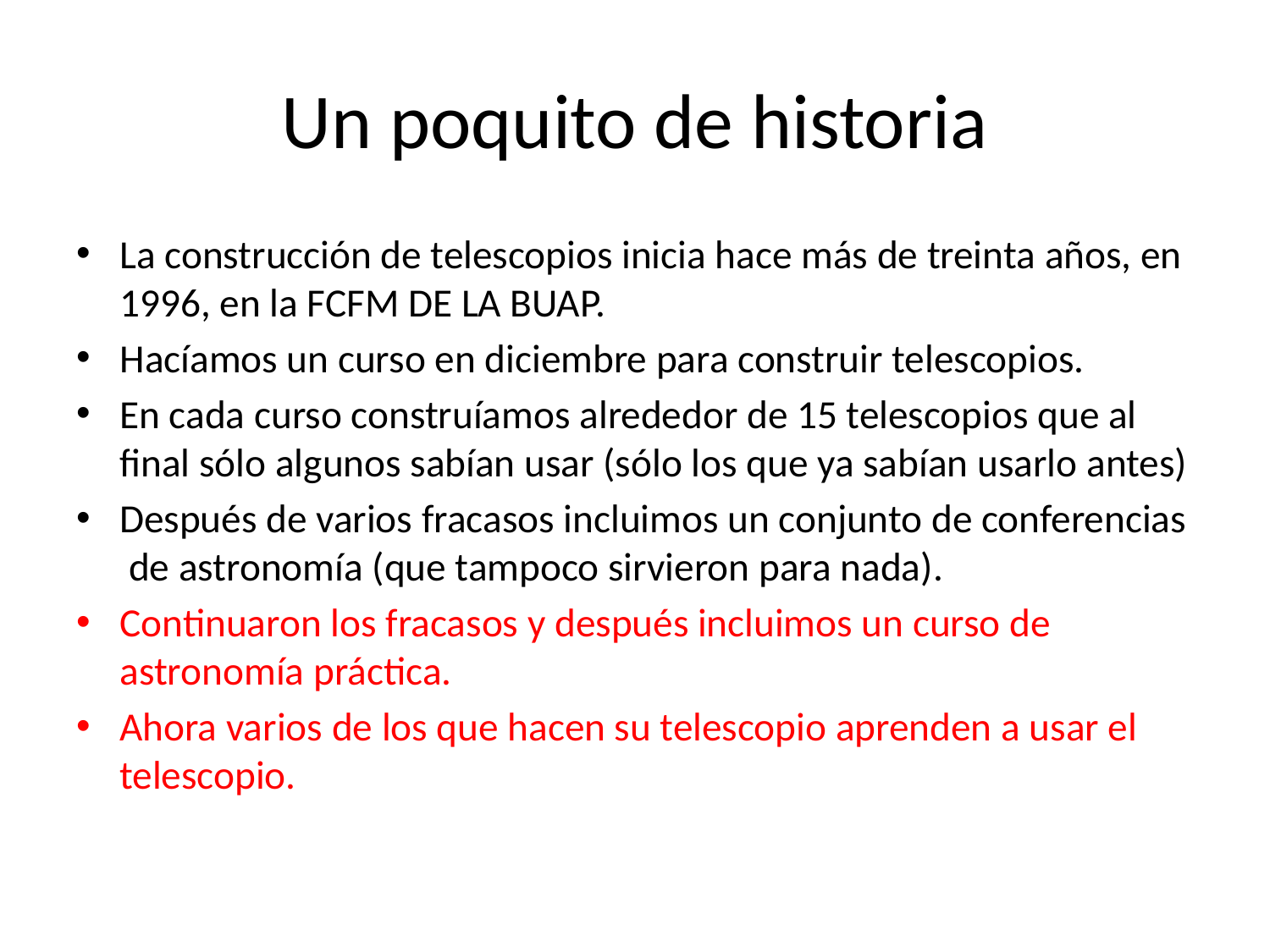

# Un poquito de historia
La construcción de telescopios inicia hace más de treinta años, en 1996, en la FCFM DE LA BUAP.
Hacíamos un curso en diciembre para construir telescopios.
En cada curso construíamos alrededor de 15 telescopios que al final sólo algunos sabían usar (sólo los que ya sabían usarlo antes)
Después de varios fracasos incluimos un conjunto de conferencias  de astronomía (que tampoco sirvieron para nada).
Continuaron los fracasos y después incluimos un curso de astronomía práctica.
Ahora varios de los que hacen su telescopio aprenden a usar el telescopio.